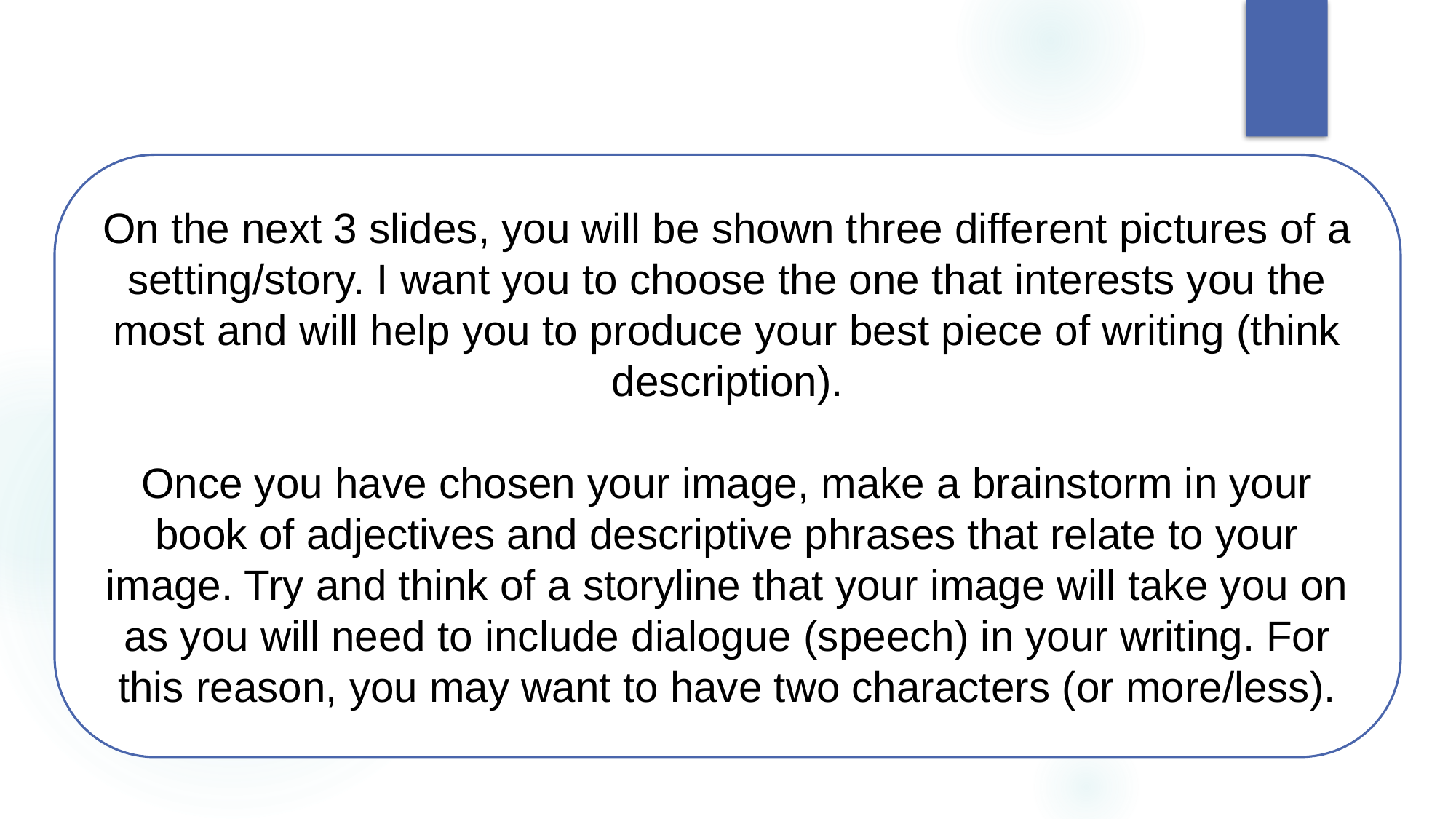

On the next 3 slides, you will be shown three different pictures of a setting/story. I want you to choose the one that interests you the most and will help you to produce your best piece of writing (think description).

Once you have chosen your image, make a brainstorm in your book of adjectives and descriptive phrases that relate to your image. Try and think of a storyline that your image will take you on as you will need to include dialogue (speech) in your writing. For this reason, you may want to have two characters (or more/less).